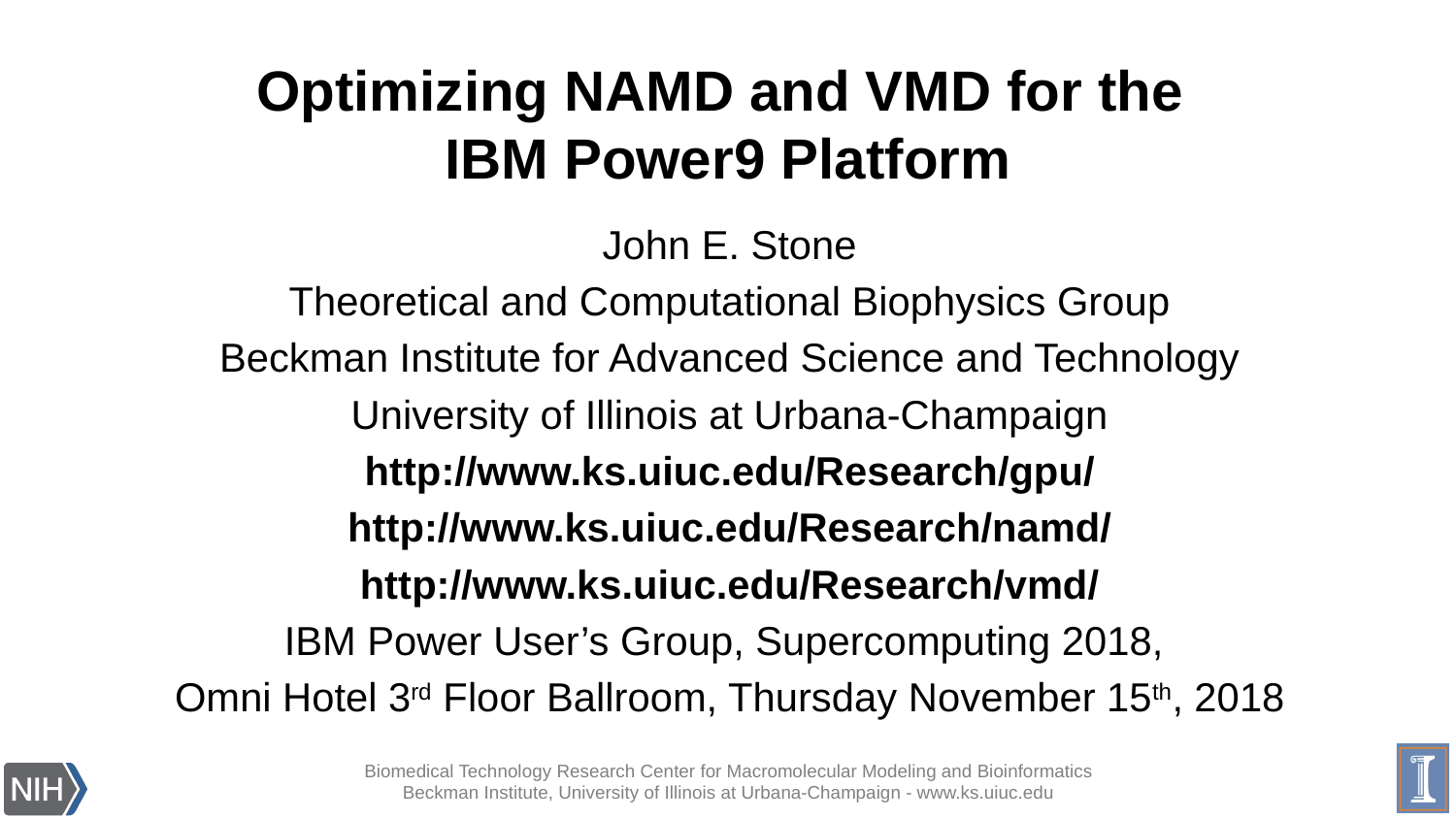

# Optimizing NAMD and VMD for the IBM Power9 Platform
John E. Stone
Theoretical and Computational Biophysics Group
Beckman Institute for Advanced Science and Technology
University of Illinois at Urbana-Champaign
http://www.ks.uiuc.edu/Research/gpu/
http://www.ks.uiuc.edu/Research/namd/
http://www.ks.uiuc.edu/Research/vmd/
IBM Power User’s Group, Supercomputing 2018,
Omni Hotel 3rd Floor Ballroom, Thursday November 15th, 2018